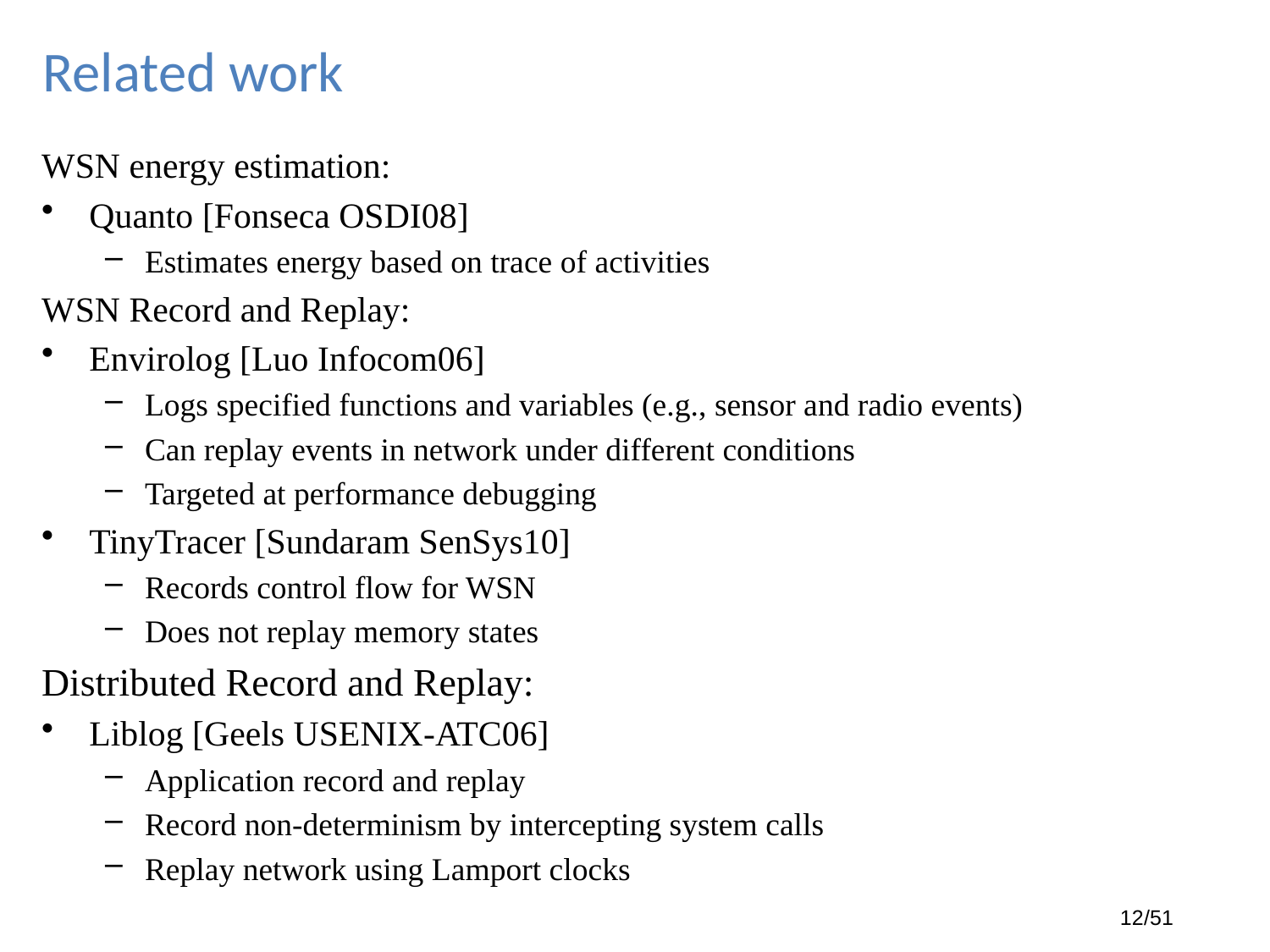

# Related work
WSN energy estimation:
Quanto [Fonseca OSDI08]
Estimates energy based on trace of activities
WSN Record and Replay:
Envirolog [Luo Infocom06]
Logs specified functions and variables (e.g., sensor and radio events)
Can replay events in network under different conditions
Targeted at performance debugging
TinyTracer [Sundaram SenSys10]
Records control flow for WSN
Does not replay memory states
Distributed Record and Replay:
Liblog [Geels USENIX-ATC06]
Application record and replay
Record non-determinism by intercepting system calls
Replay network using Lamport clocks